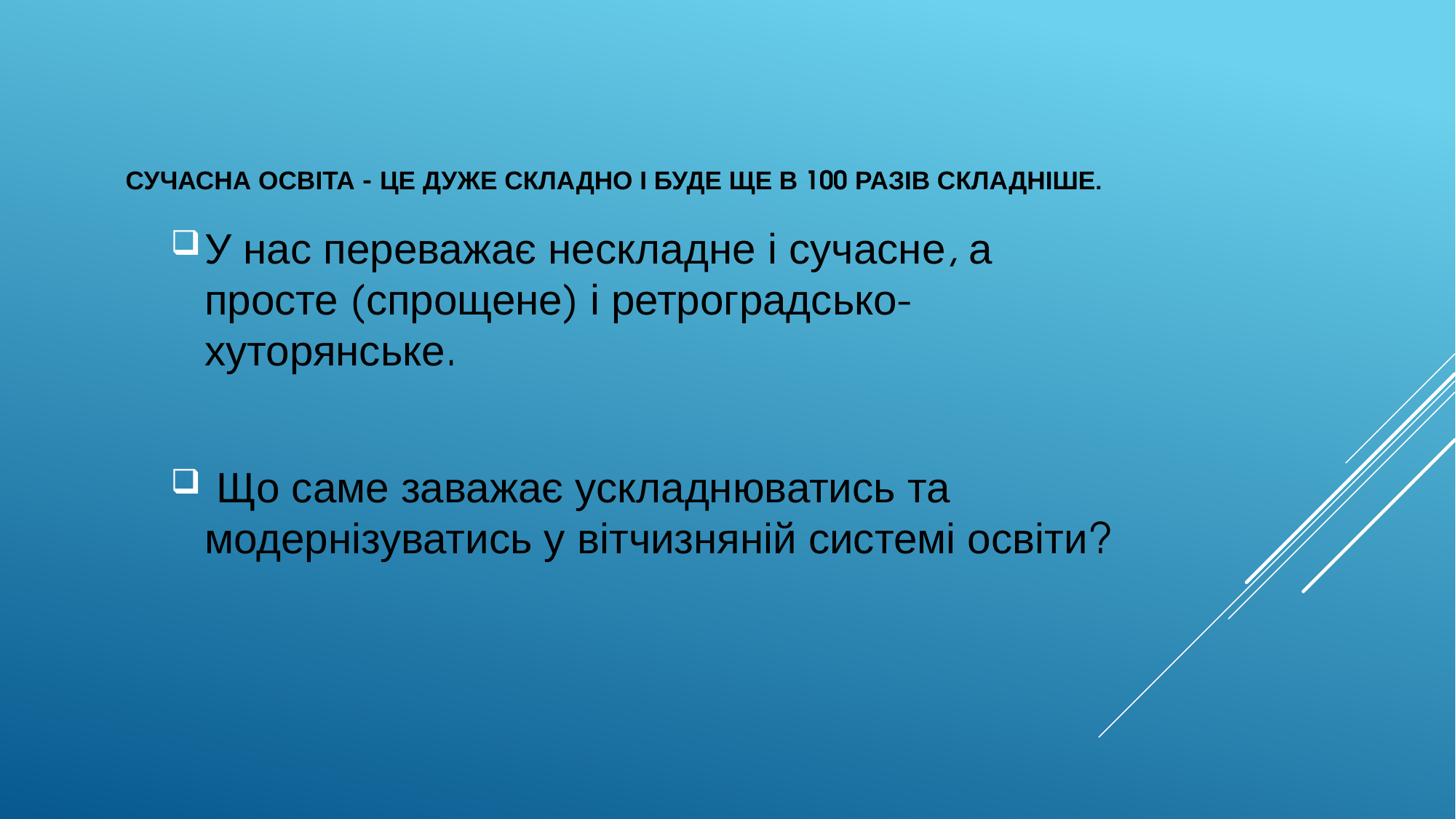

# Сучасна освіта - це дуже складно і буде ще в 100 разів складніше.
У нас переважає нескладне і сучасне, а просте (спрощене) і ретроградсько-хуторянське.

 Що саме заважає ускладнюватись та модернізуватись у вітчизняній системі освіти?